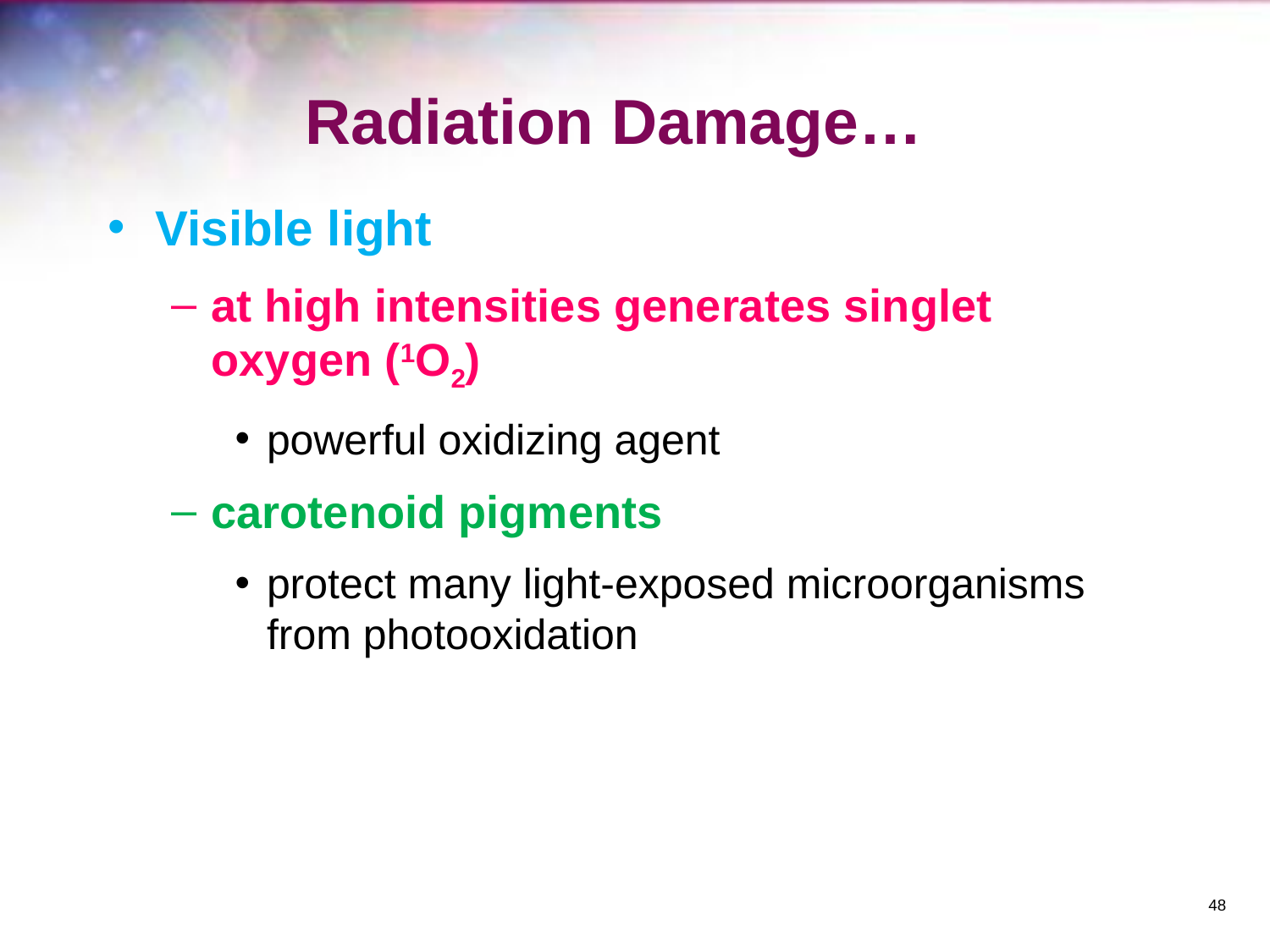

# Radiation Damage…
Visible light
at high intensities generates singlet oxygen (1O2)
powerful oxidizing agent
carotenoid pigments
protect many light-exposed microorganisms from photooxidation
48